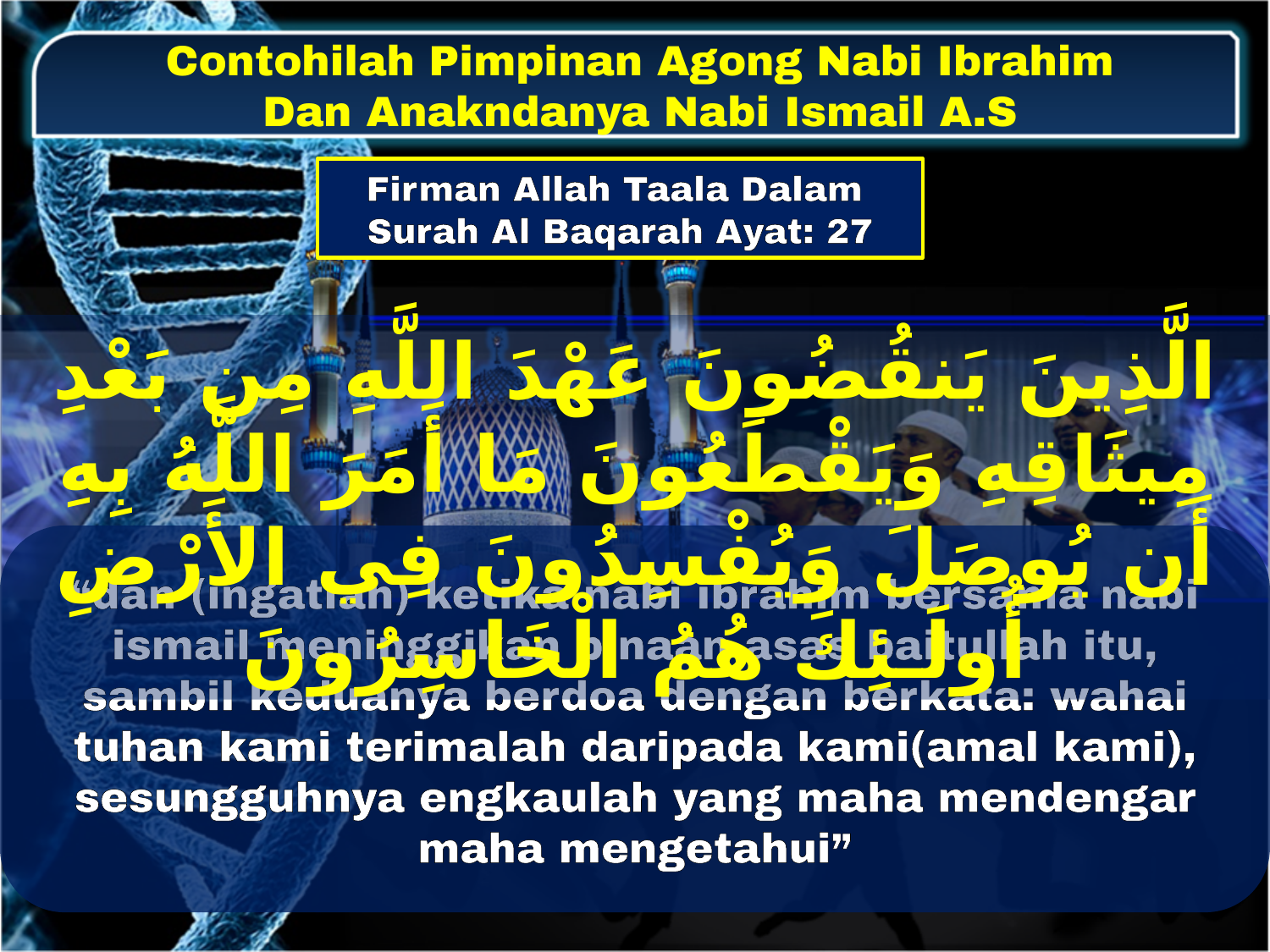

Contohilah Pimpinan Agong Nabi Ibrahim Dan Anakndanya Nabi Ismail A.S
Firman Allah Taala Dalam  Surah Al Baqarah Ayat: 27
الَّذِينَ يَنقُضُونَ عَهْدَ اللَّهِ مِن بَعْدِ مِيثَاقِهِ وَيَقْطَعُونَ مَا أَمَرَ اللَّهُ بِهِ أَن يُوصَلَ وَيُفْسِدُونَ فِي الأَرْضِ أُولَـئِكَ هُمُ الْخَاسِرُونَ
“dan (ingatlah) ketika nabi ibrahim bersama nabi ismail meninggikan binaan asas baitullah itu, sambil keduanya berdoa dengan berkata: wahai tuhan kami terimalah daripada kami(amal kami), sesungguhnya engkaulah yang maha mendengar maha mengetahui”